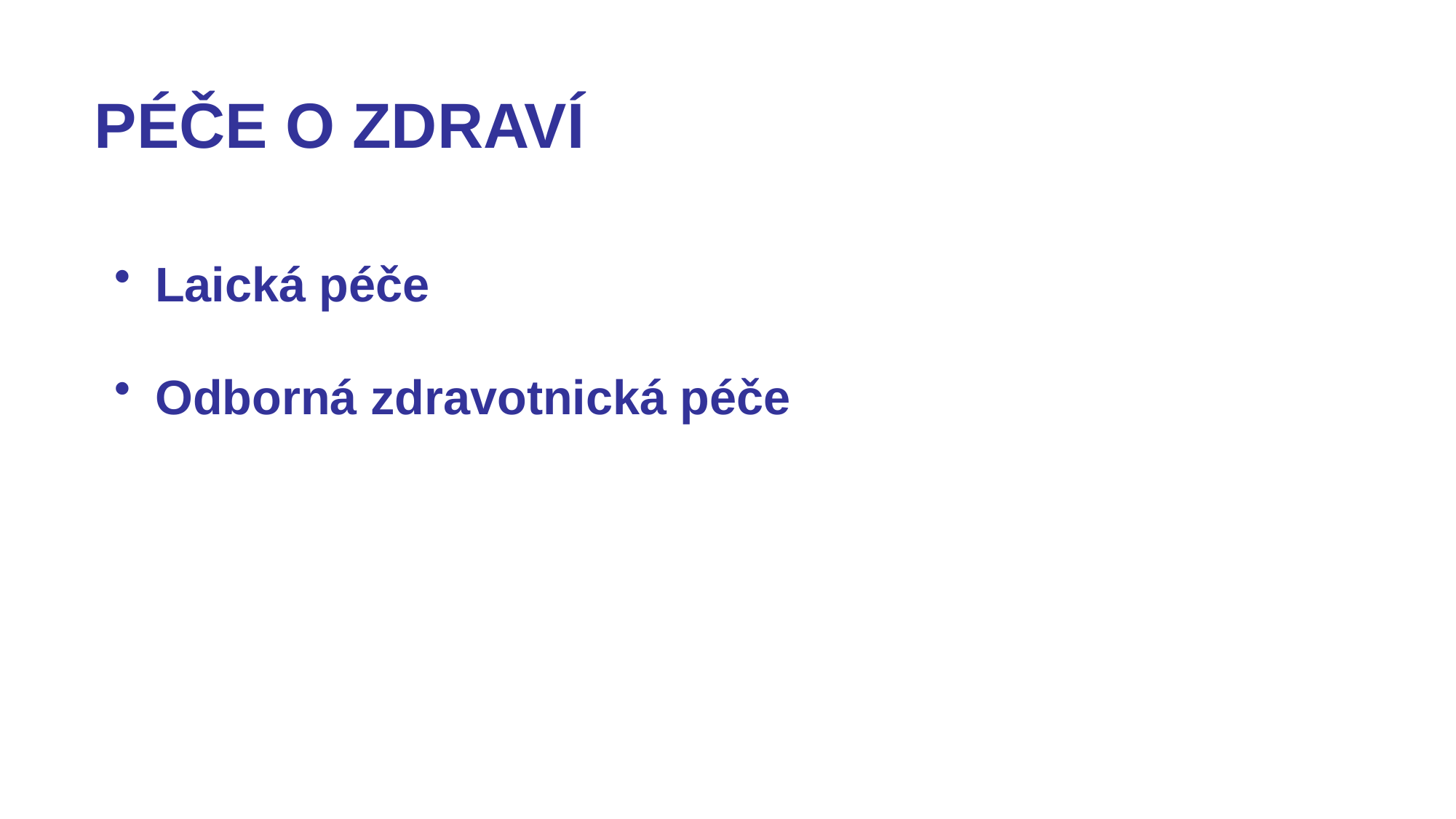

# PÉČE O ZDRAVÍ

Laická péče

Odborná zdravotnická péče